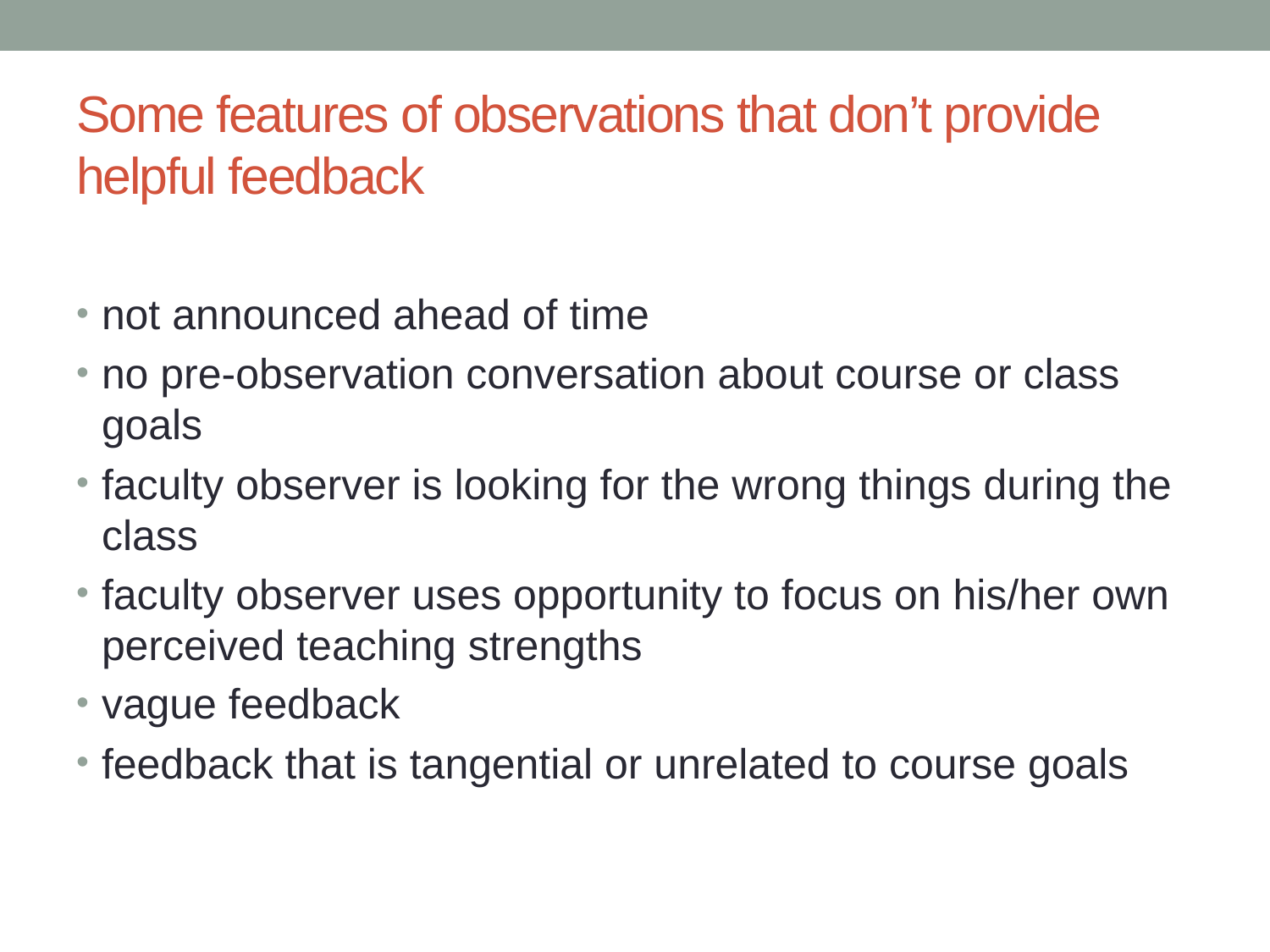

# Some features of observations that don’t provide helpful feedback

not announced ahead of time
no pre-observation conversation about course or class goals
faculty observer is looking for the wrong things during the class
faculty observer uses opportunity to focus on his/her own perceived teaching strengths
vague feedback
feedback that is tangential or unrelated to course goals